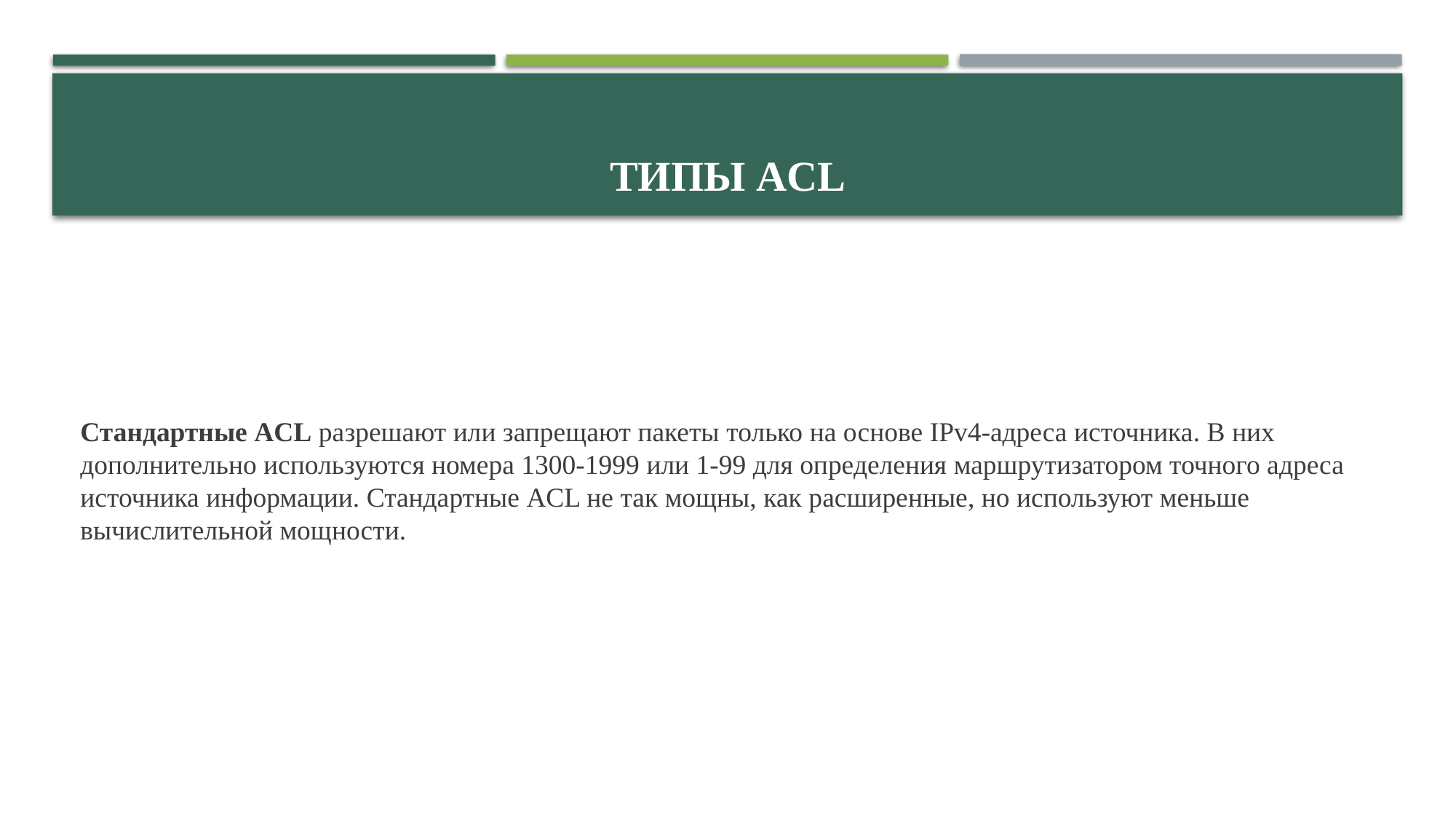

# Типы ACL
Стандартные ACL разрешают или запрещают пакеты только на основе IPv4-адреса источника. В них дополнительно используются номера 1300-1999 или 1-99 для определения маршрутизатором точного адреса источника информации. Стандартные ACL не так мощны, как расширенные, но используют меньше вычислительной мощности.